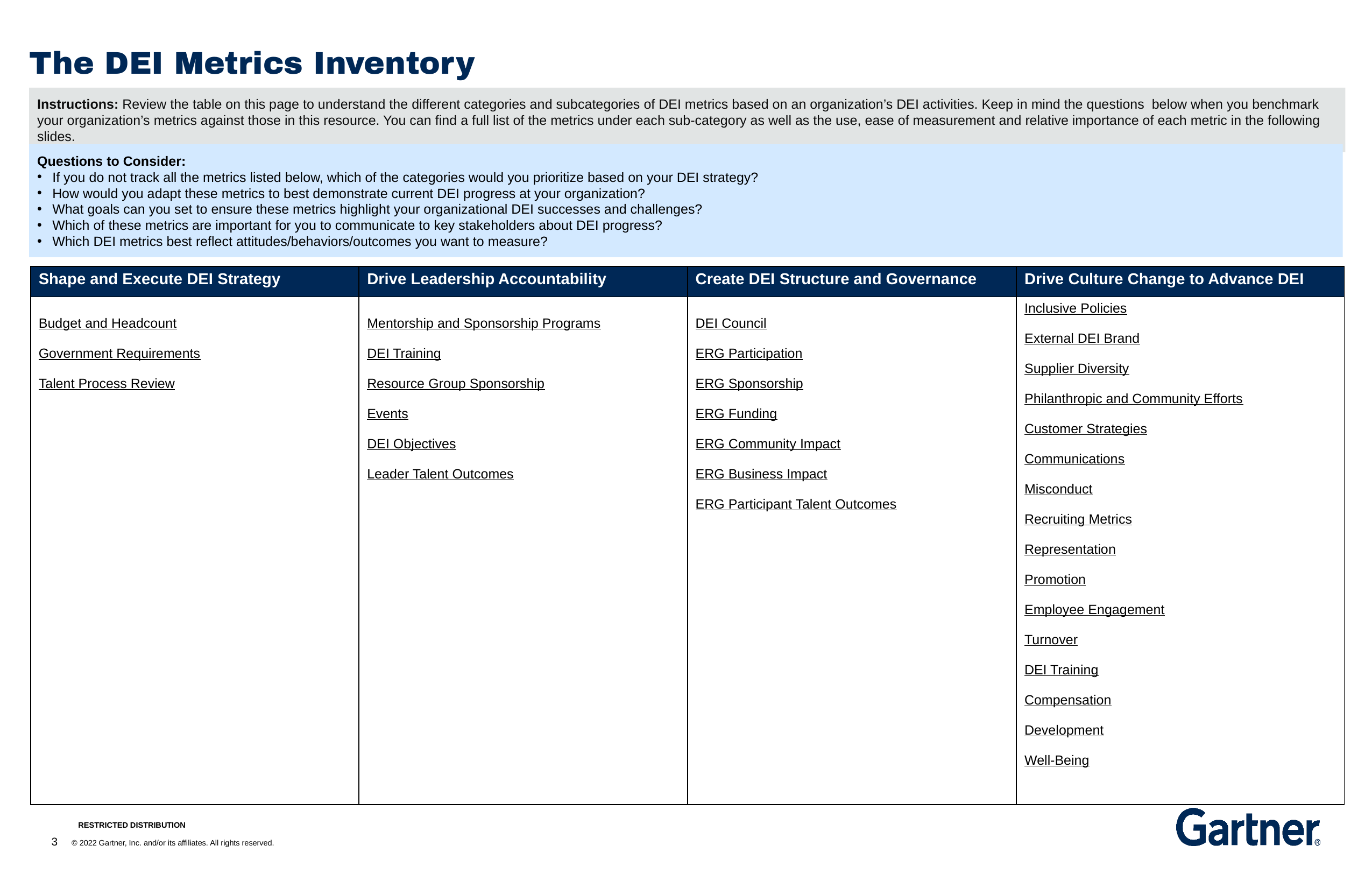

# The DEI Metrics Inventory
Instructions: Review the table on this page to understand the different categories and subcategories of DEI metrics based on an organization’s DEI activities. Keep in mind the questions  below when you benchmark your organization’s metrics against those in this resource. You can find a full list of the metrics under each sub-category as well as the use, ease of measurement and relative importance of each metric in the following slides.
Questions to Consider:
If you do not track all the metrics listed below, which of the categories would you prioritize based on your DEI strategy?
How would you adapt these metrics to best demonstrate current DEI progress at your organization?
What goals can you set to ensure these metrics highlight your organizational DEI successes and challenges?
Which of these metrics are important for you to communicate to key stakeholders about DEI progress?
Which DEI metrics best reflect attitudes/behaviors/outcomes you want to measure?
| Shape and Execute DEI Strategy | Drive Leadership Accountability | Create DEI Structure and Governance | Drive Culture Change to Advance DEI |
| --- | --- | --- | --- |
| Budget and Headcount Government Requirements Talent Process Review | Mentorship and Sponsorship Programs DEI Training Resource Group Sponsorship Events DEI Objectives Leader Talent Outcomes | DEI Council ERG Participation ERG Sponsorship ERG Funding ERG Community Impact ERG Business Impact ERG Participant Talent Outcomes | Inclusive Policies External DEI Brand Supplier Diversity Philanthropic and Community Efforts Customer Strategies Communications Misconduct Recruiting Metrics Representation Promotion Employee Engagement Turnover DEI Training Compensation Development Well-Being |